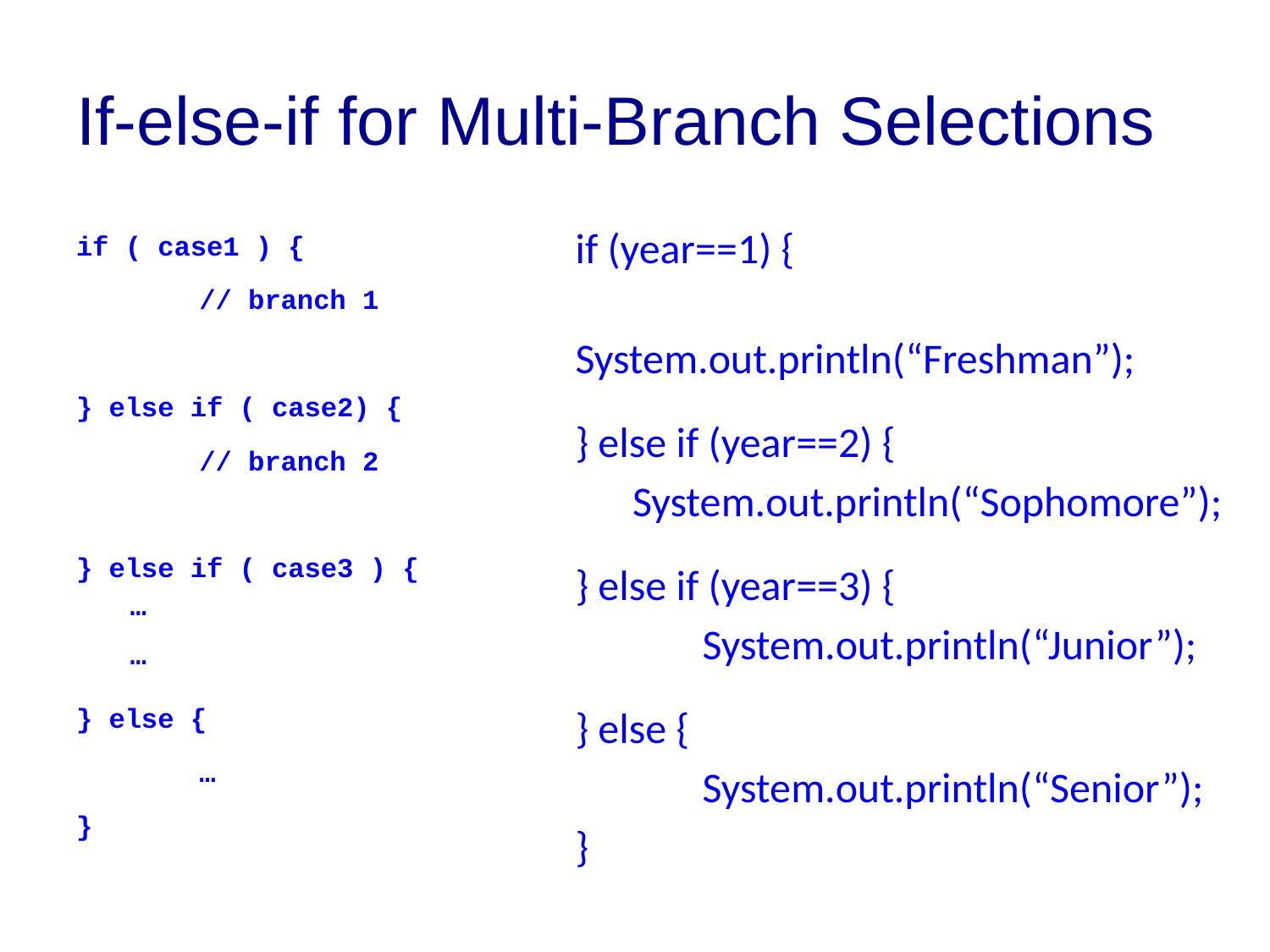

# If-else-if for Multi-Branch Selections
if (year==1) {
	System.out.println(“Freshman”);

} else if (year==2) {
      System.out.println(“Sophomore”);

} else if (year==3) {
	System.out.println(“Junior”);

} else {
	System.out.println(“Senior”);
}

if ( case1 ) {
	// branch 1

} else if ( case2) {
	// branch 2

} else if ( case3 ) {
…
…
} else {
	…
}